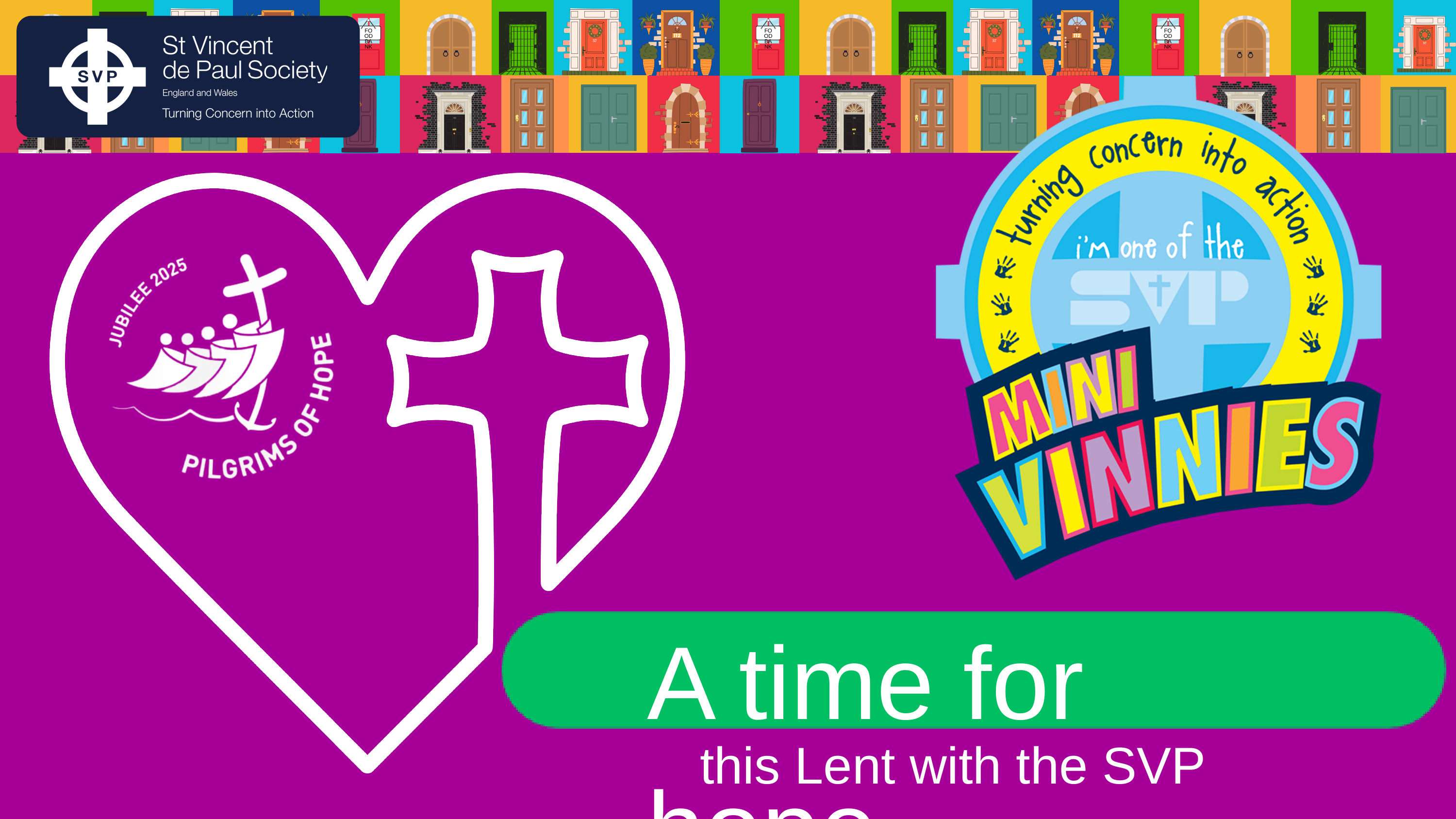

FOOD
BANK

FOOD
BANK

FOOD
BANK

A time for hope

this Lent with the SVP